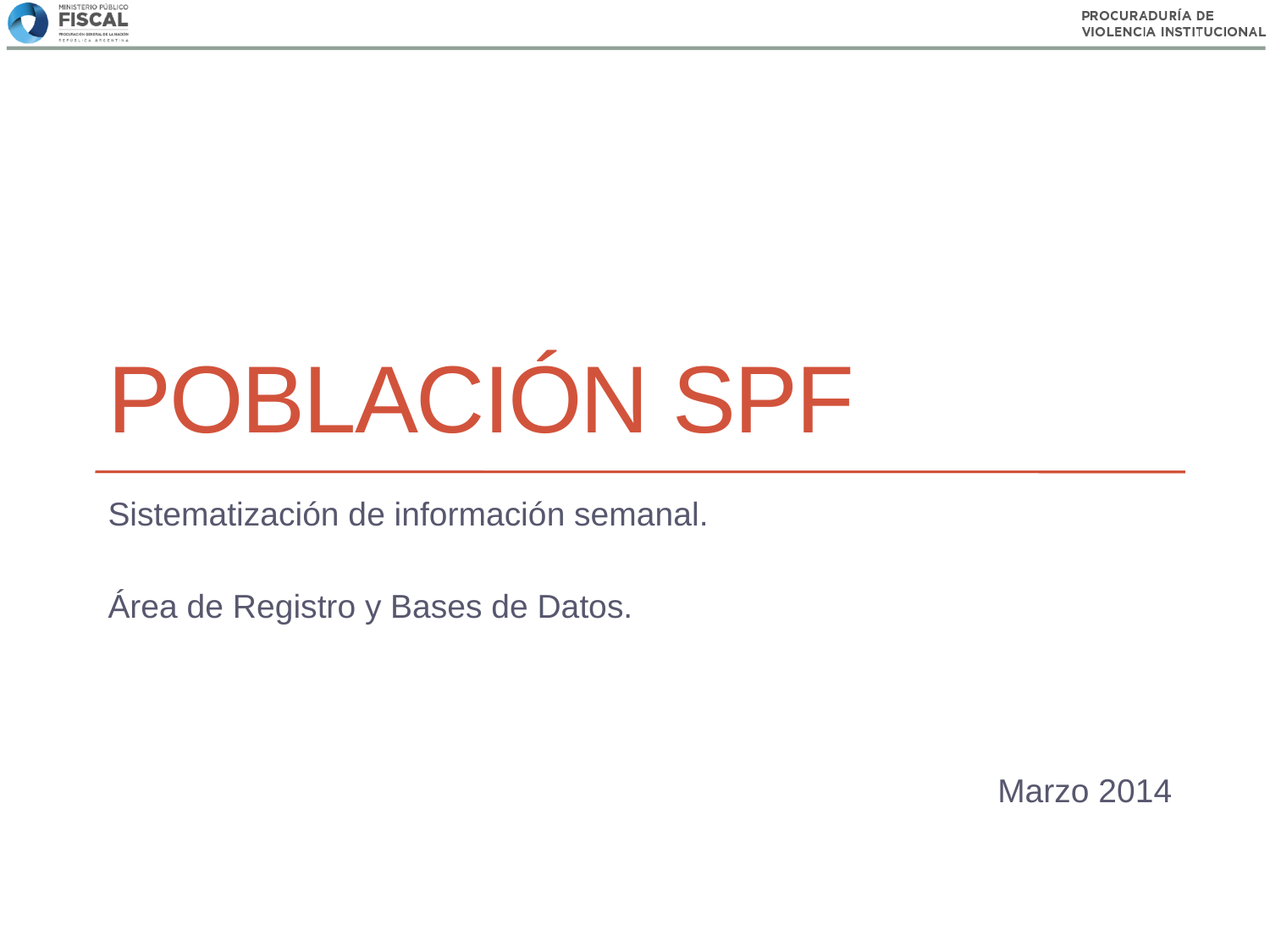

# Población SPF
Sistematización de información semanal.

Área de Registro y Bases de Datos.

Marzo 2014